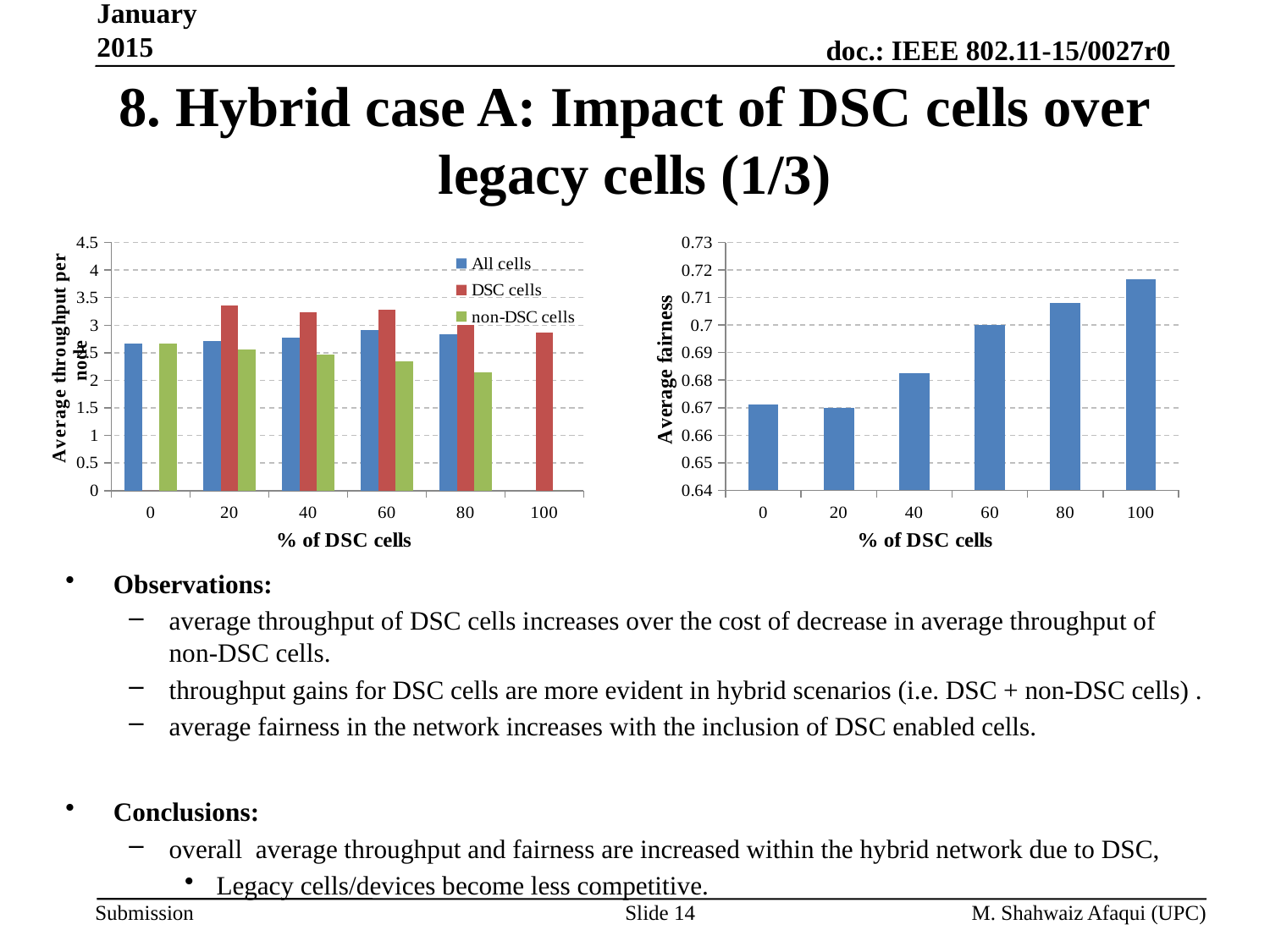

January 2015
# 8. Hybrid case A: Impact of DSC cells over legacy cells (1/3)

[unsupported chart]

### Chart

| Category |  |
|---|---|
| 0 | 0.6712699464625008 |
| 20 | 0.6700251089375004 |
| 40 | 0.6826012297749999 |
| 60 | 0.7001536527416665 |
| 80 | 0.7081072960375004 |
| 100 | 0.7167226579916667 |
Observations:
average throughput of DSC cells increases over the cost of decrease in average throughput of non-DSC cells.
throughput gains for DSC cells are more evident in hybrid scenarios (i.e. DSC + non-DSC cells) .
average fairness in the network increases with the inclusion of DSC enabled cells.

Conclusions:
overall  average throughput and fairness are increased within the hybrid network due to DSC,
Legacy cells/devices become less competitive.

Slide 14
M. Shahwaiz Afaqui (UPC)